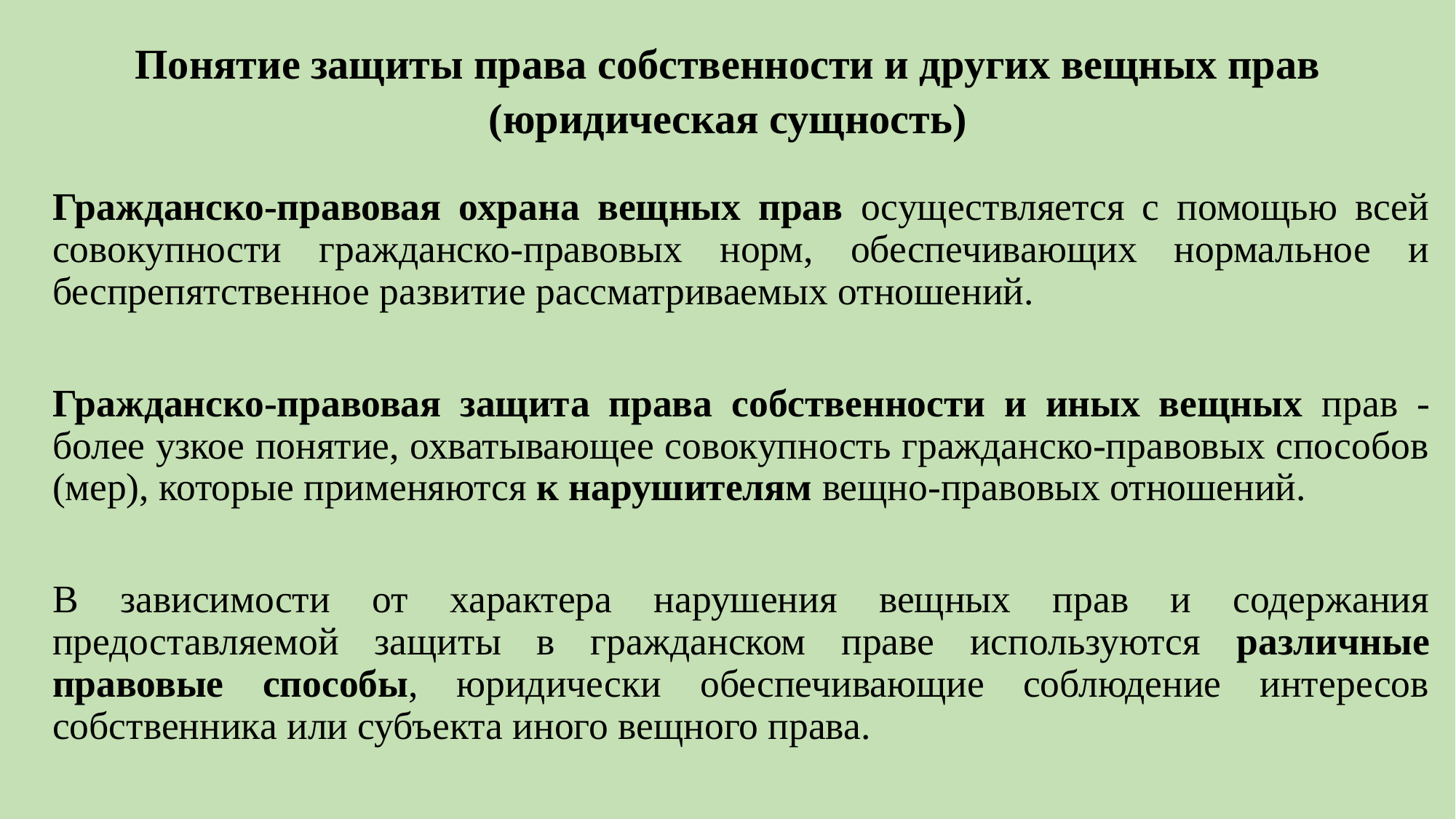

# Понятие защиты права собственности и других вещных прав (юридическая сущность)
Гражданско-правовая охрана вещных прав осуществляется с помощью всей совокупности гражданско-правовых норм, обеспечивающих нормальное и беспрепятственное развитие рассматриваемых отношений.

Гражданско-правовая защита права собственности и иных вещных прав - более узкое понятие, охватывающее совокупность гражданско-правовых способов (мер), которые применяются к нарушителям вещно-правовых отношений.

В зависимости от характера нарушения вещных прав и содержания предоставляемой защиты в гражданском праве используются различные правовые способы, юридически обеспечивающие соблюдение интересов собственника или субъекта иного вещного права.